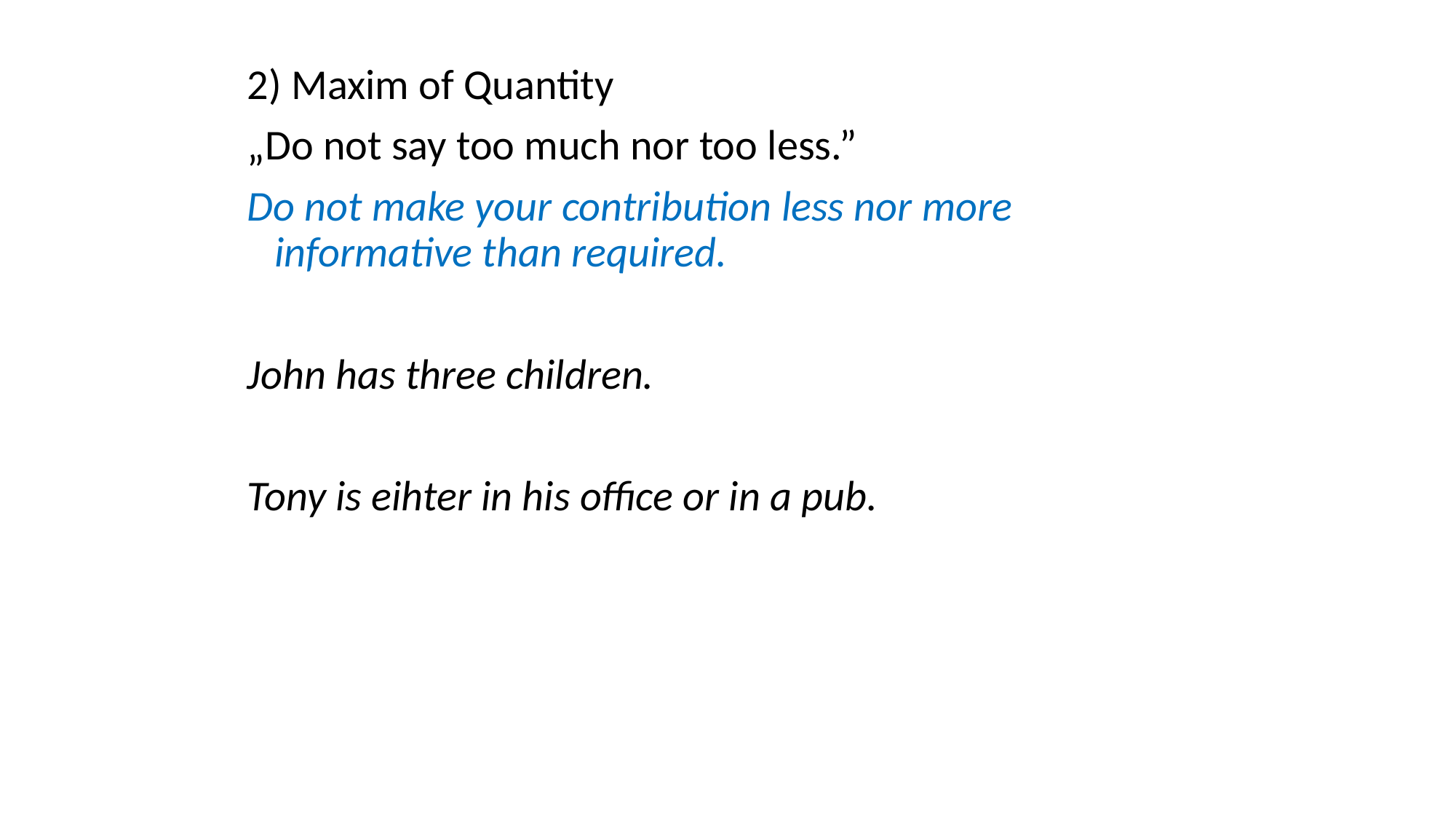

2) Maxim of Quantity
„Do not say too much nor too less.”
Do not make your contribution less nor more informative than required.

John has three children.

Tony is eihter in his office or in a pub.